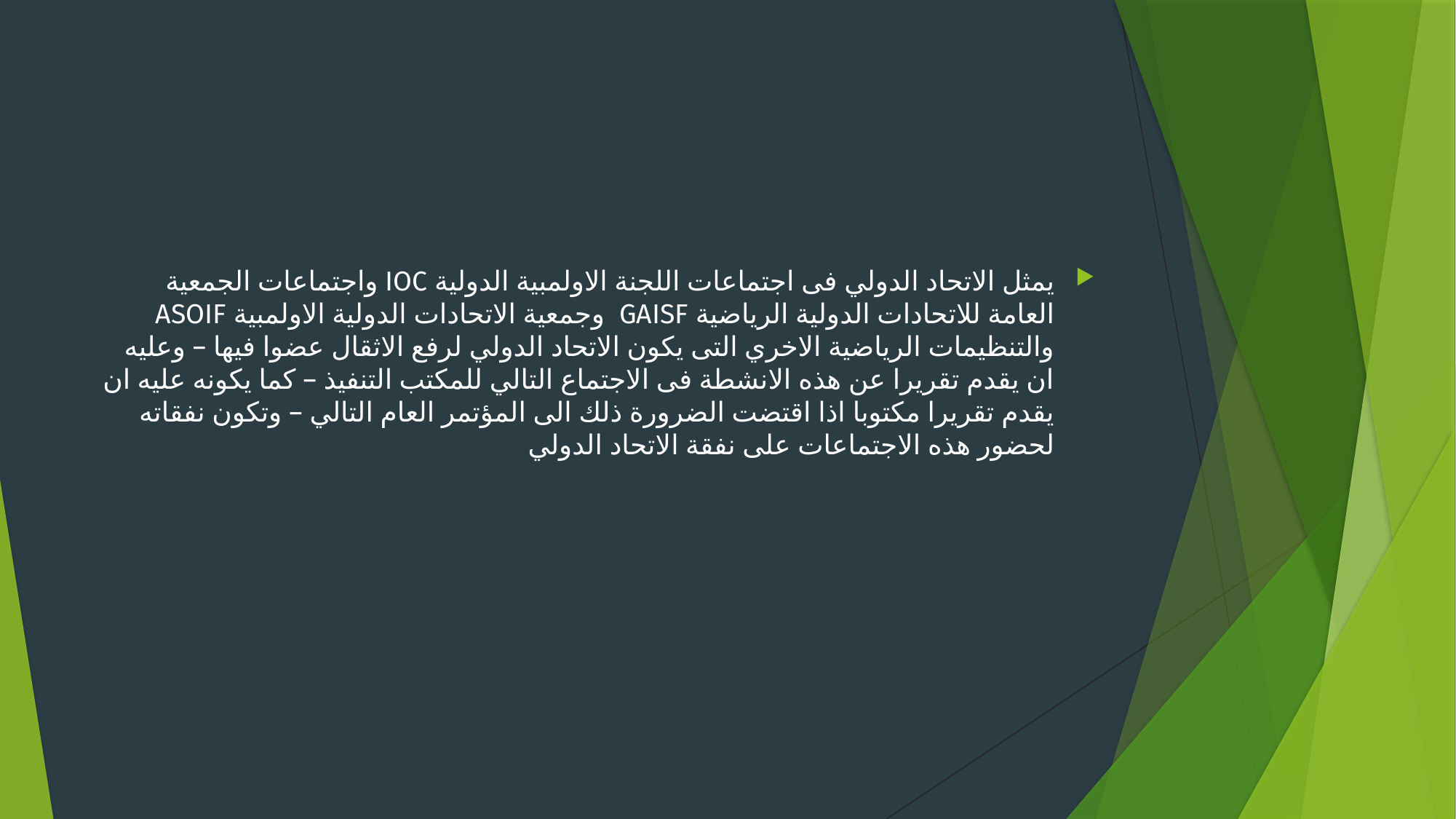

#
يمثل الاتحاد الدولي فى اجتماعات اللجنة الاولمبية الدولية IOC واجتماعات الجمعية العامة للاتحادات الدولية الرياضية GAISF  وجمعية الاتحادات الدولية الاولمبية ASOIF  والتنظيمات الرياضية الاخري التى يكون الاتحاد الدولي لرفع الاثقال عضوا فيها – وعليه ان يقدم تقريرا عن هذه الانشطة فى الاجتماع التالي للمكتب التنفيذ – كما يكونه عليه ان يقدم تقريرا مكتوبا اذا اقتضت الضرورة ذلك الى المؤتمر العام التالي – وتكون نفقاته لحضور هذه الاجتماعات على نفقة الاتحاد الدولي